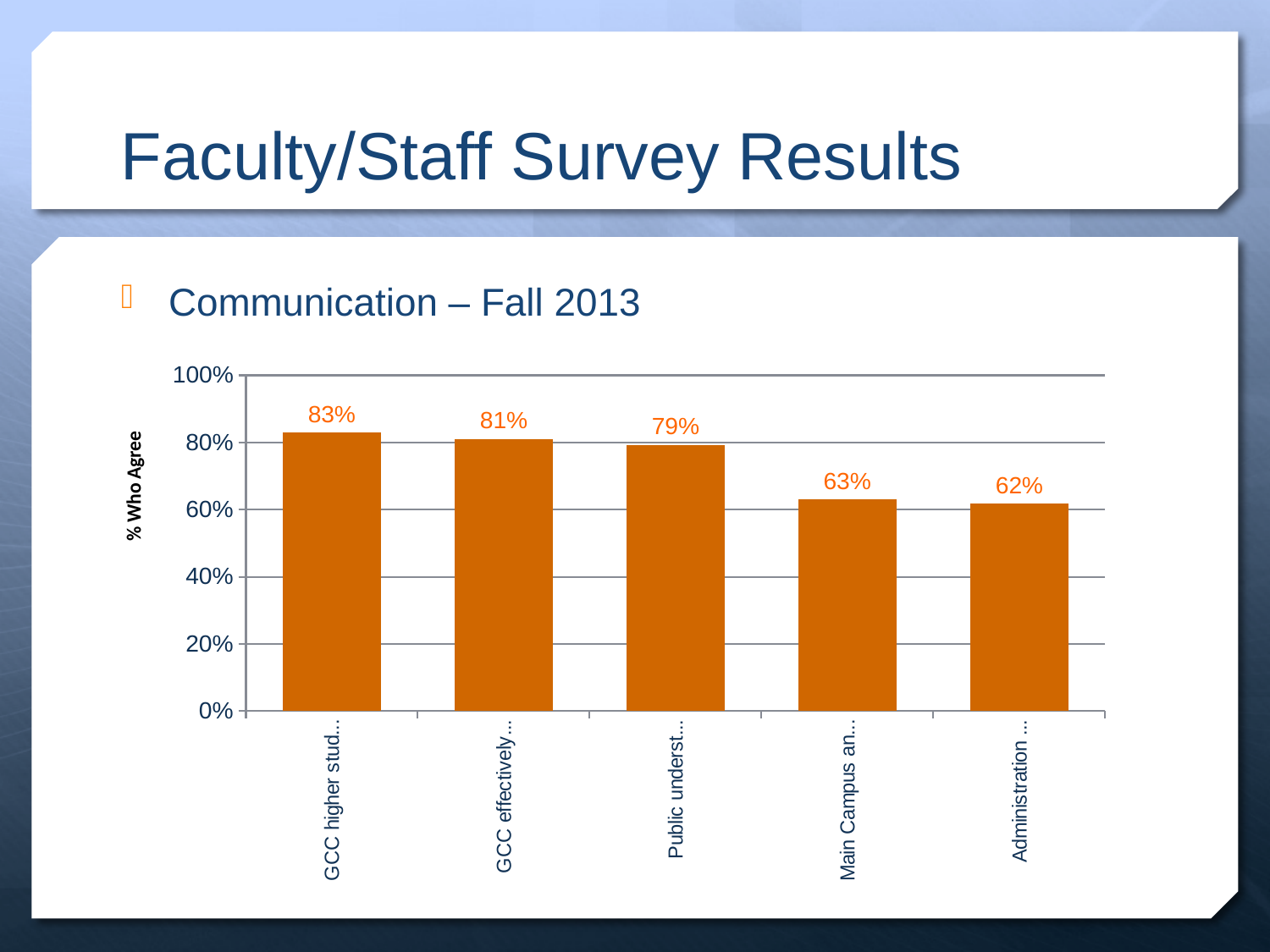

# Faculty/Staff Survey Results
Communication – Fall 2013

### Chart

| Category | Agreement |
|---|---|
| GCC higher student satisfaction than other CCs | 0.829 |
| GCC effectively coordinates with external partners | 0.811 |
| Public understands importance of GCC | 0.793 |
| Main Campus and Garfield Campus communicate effectively | 0.631 |
| Administration communicates effectively with constituent groups | 0.617 |